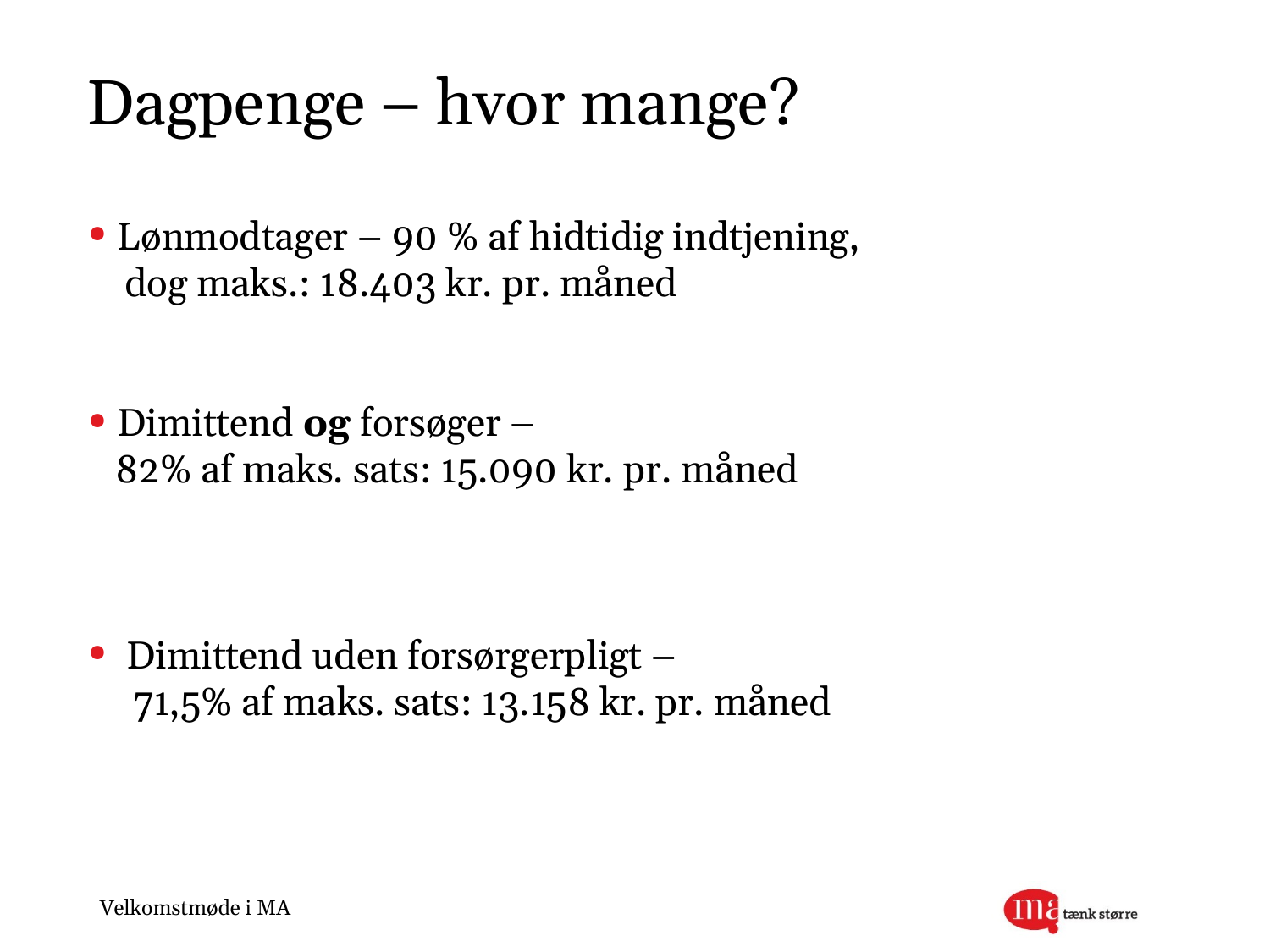

# Dagpenge – hvor mange?

Lønmodtager – 90 % af hidtidig indtjening,
    dog maks.: 18.403 kr. pr. måned

Dimittend og forsøger –
   82% af maks. sats: 15.090 kr. pr. måned

 Dimittend uden forsørgerpligt –
     71,5% af maks. sats: 13.158 kr. pr. måned

Velkomstmøde i MA